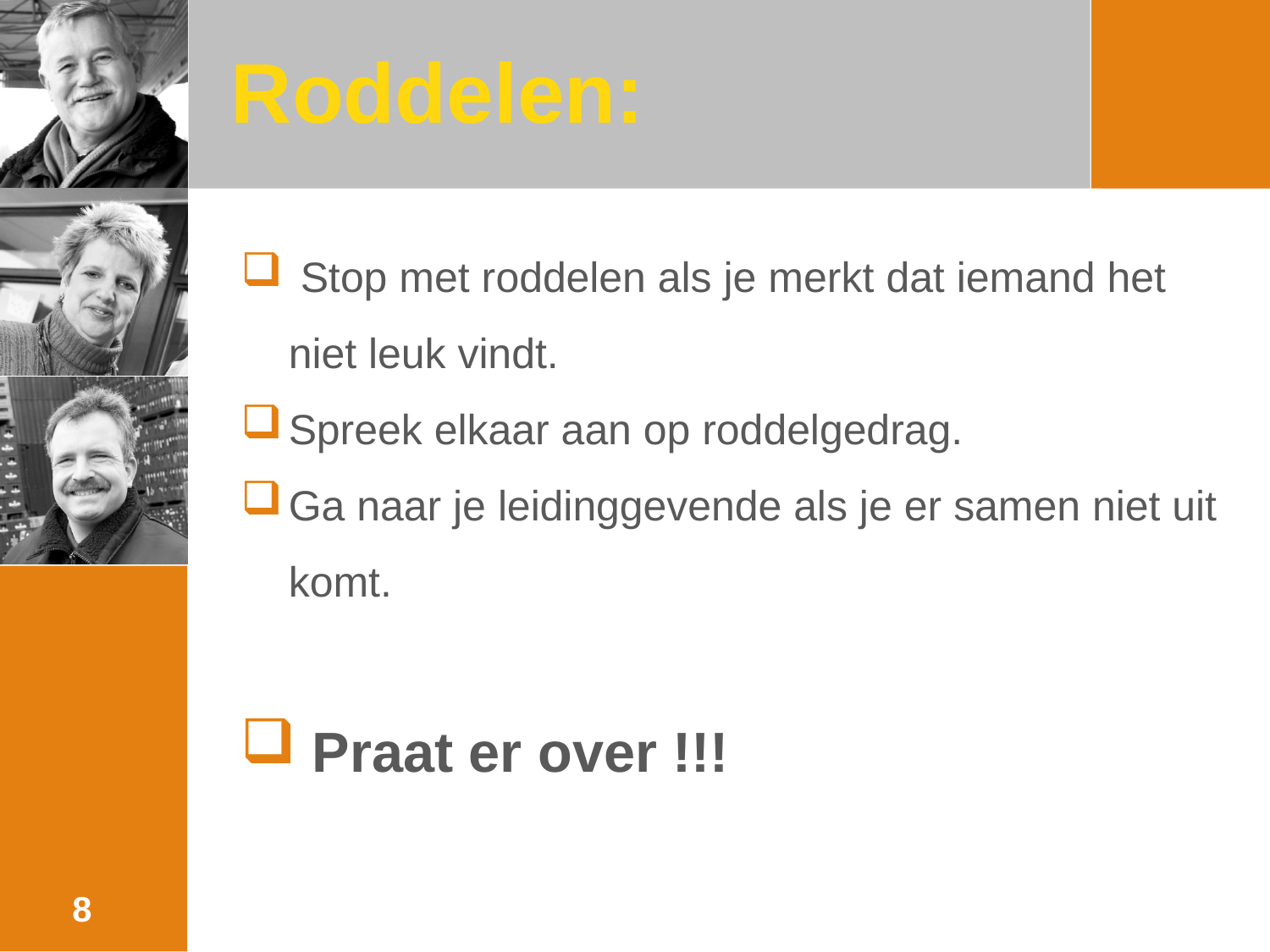

# Roddelen:
 Stop met roddelen als je merkt dat iemand het niet leuk vindt.
Spreek elkaar aan op roddelgedrag.
Ga naar je leidinggevende als je er samen niet uit komt.

 Praat er over !!!
8